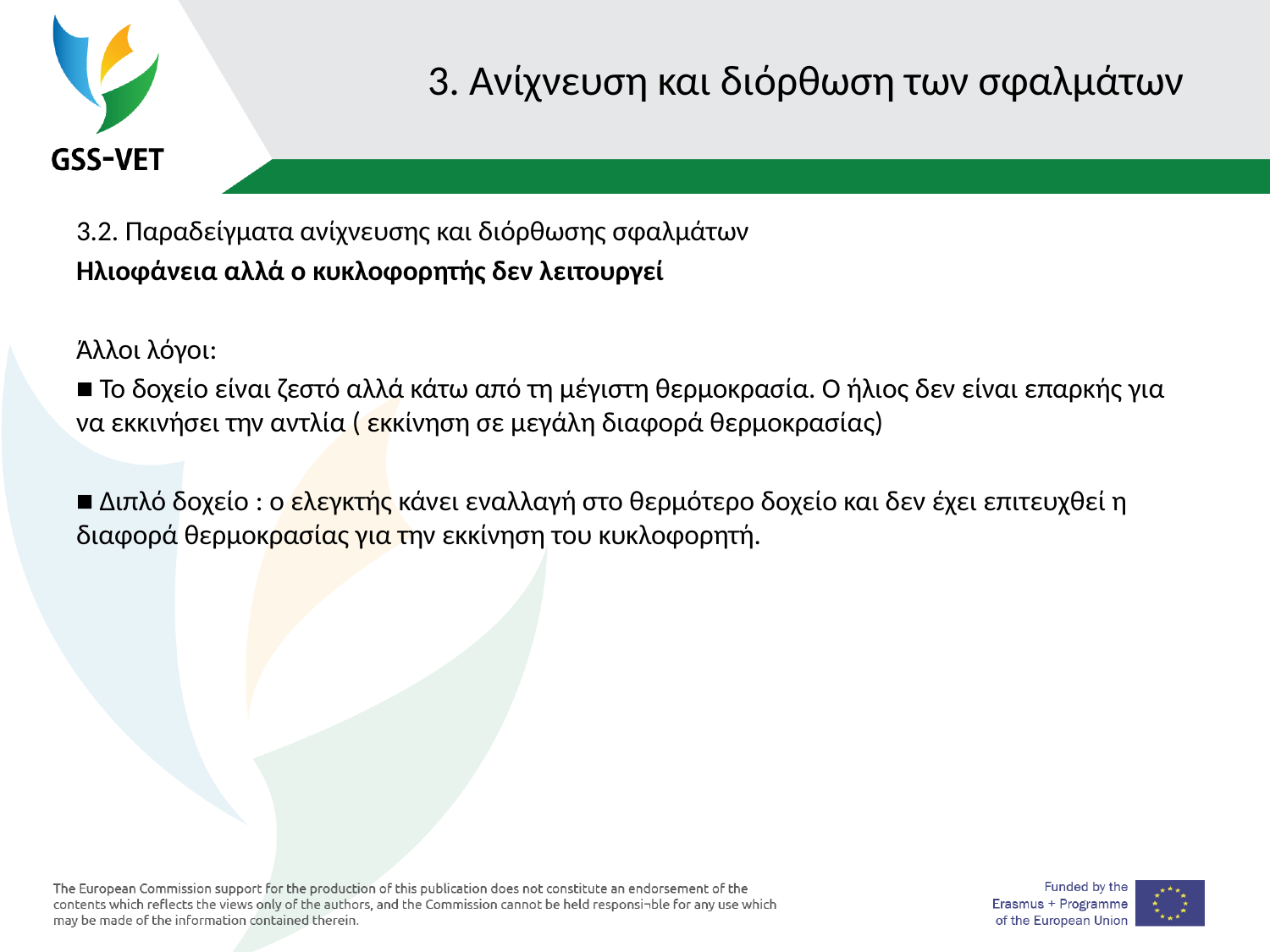

# 3. Ανίχνευση και διόρθωση των σφαλμάτων
3.2. Παραδείγματα ανίχνευσης και διόρθωσης σφαλμάτων
Ηλιοφάνεια αλλά ο κυκλοφορητής δεν λειτουργεί

Άλλοι λόγοι:
■ Το δοχείο είναι ζεστό αλλά κάτω από τη μέγιστη θερμοκρασία. Ο ήλιος δεν είναι επαρκής για να εκκινήσει την αντλία ( εκκίνηση σε μεγάλη διαφορά θερμοκρασίας)

■ Διπλό δοχείο : ο ελεγκτής κάνει εναλλαγή στο θερμότερο δοχείο και δεν έχει επιτευχθεί η διαφορά θερμοκρασίας για την εκκίνηση του κυκλοφορητή.